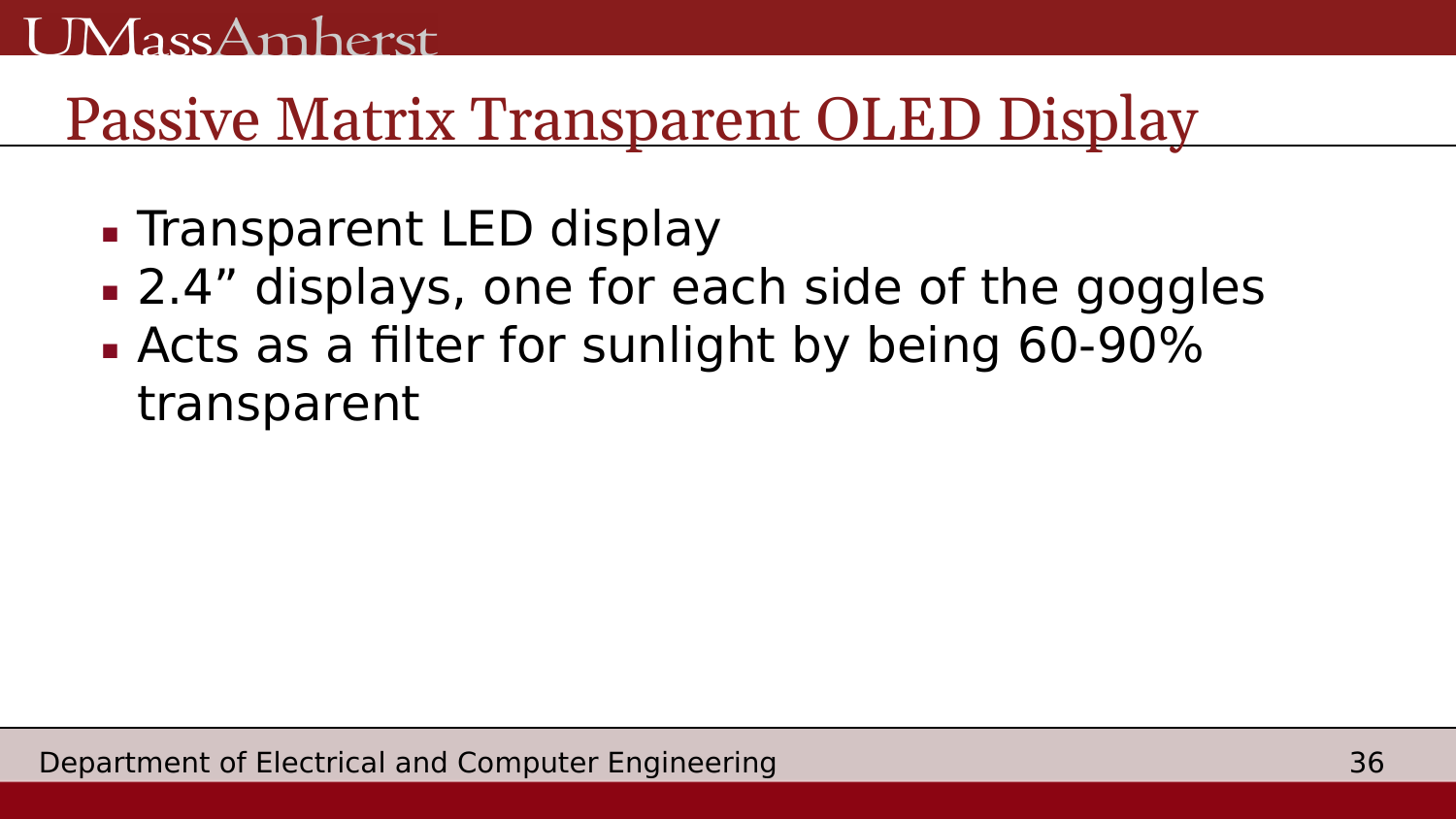

# Passive Matrix Transparent OLED Display
Transparent LED display
2.4” displays, one for each side of the goggles
Acts as a filter for sunlight by being 60-90% transparent